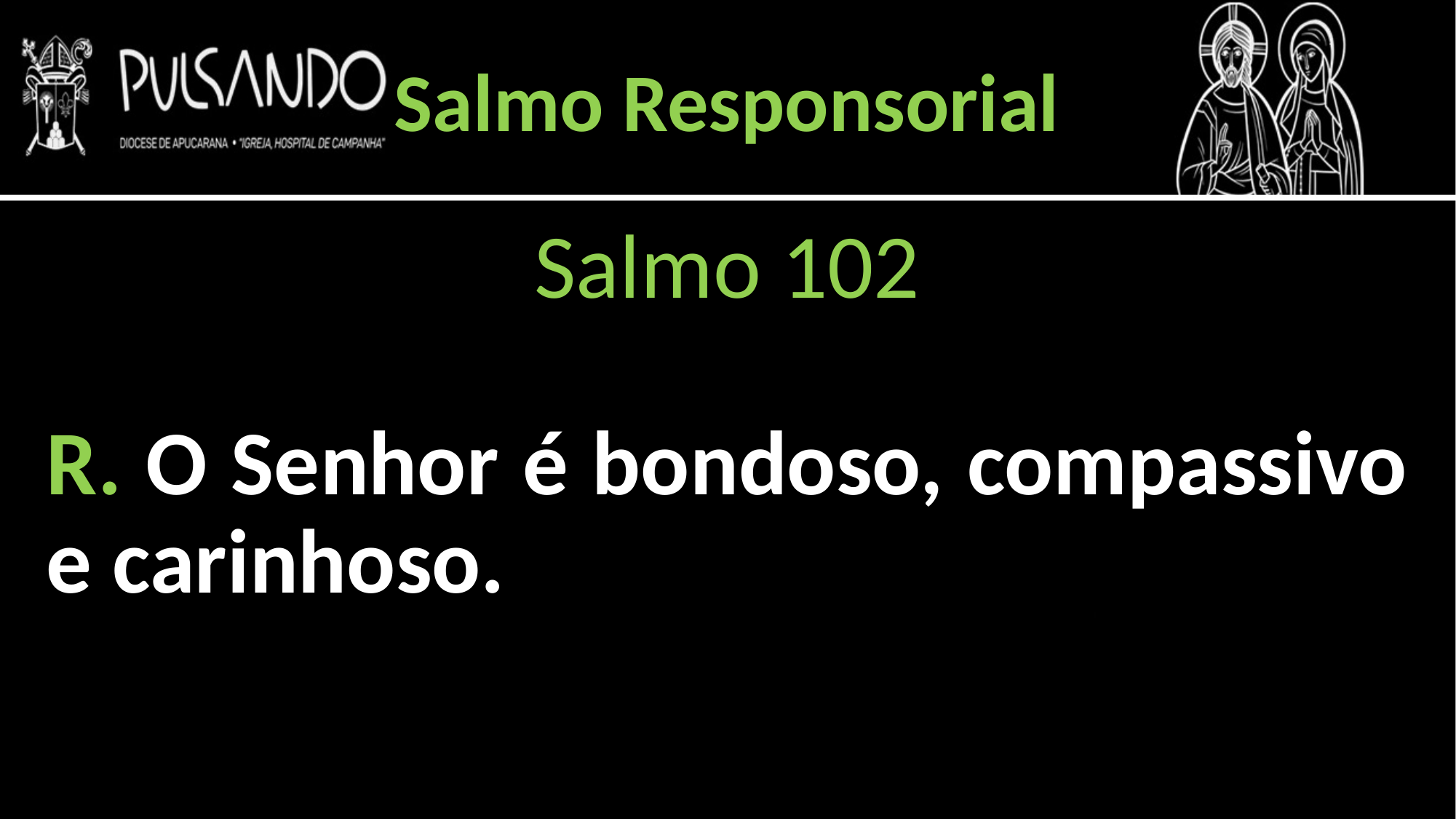

Salmo Responsorial
Salmo 102

R. O Senhor é bondoso, compassivo e carinhoso.